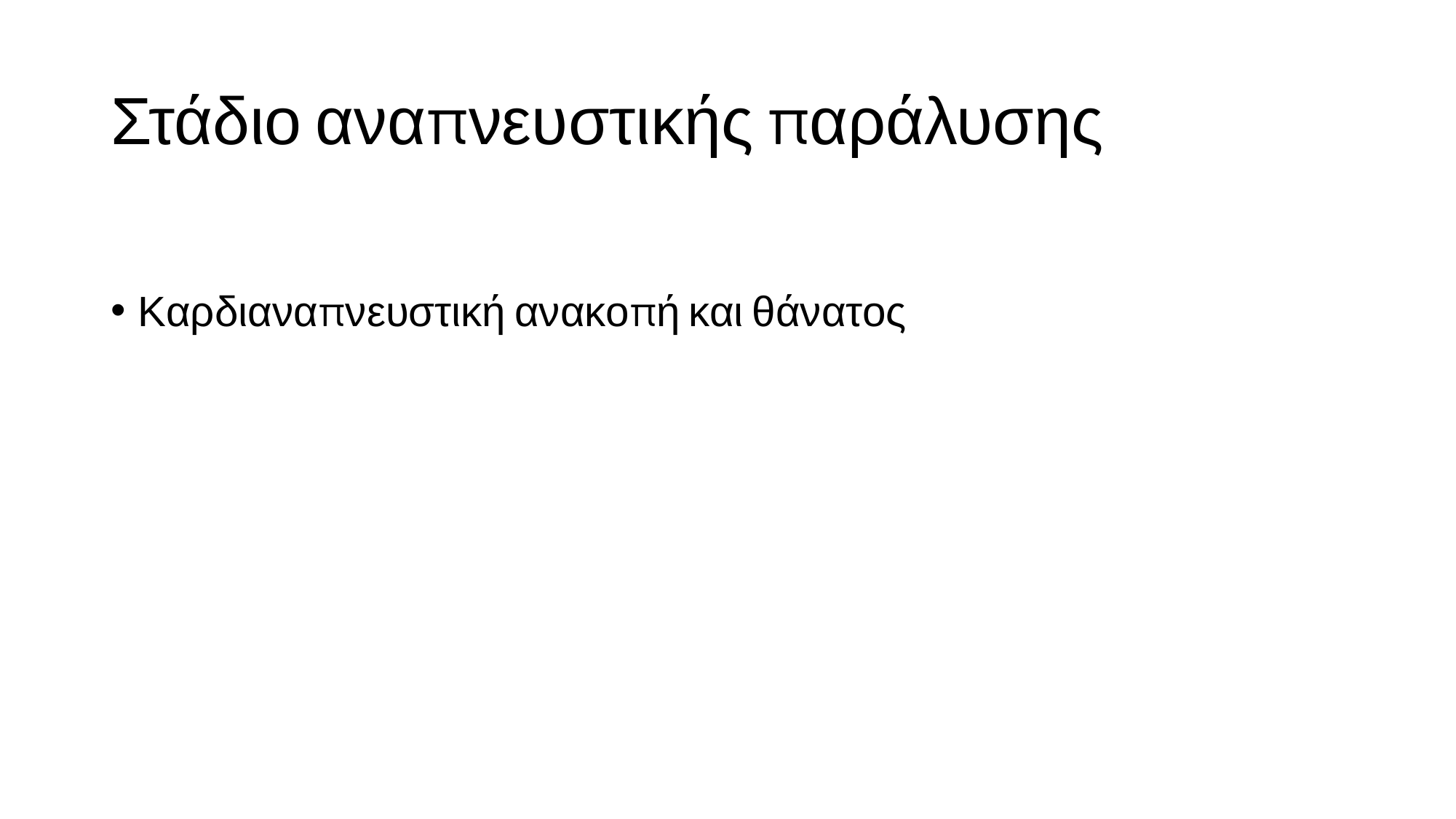

# Στάδιο αναπνευστικής παράλυσης

Καρδιαναπνευστική ανακοπή και θάνατος